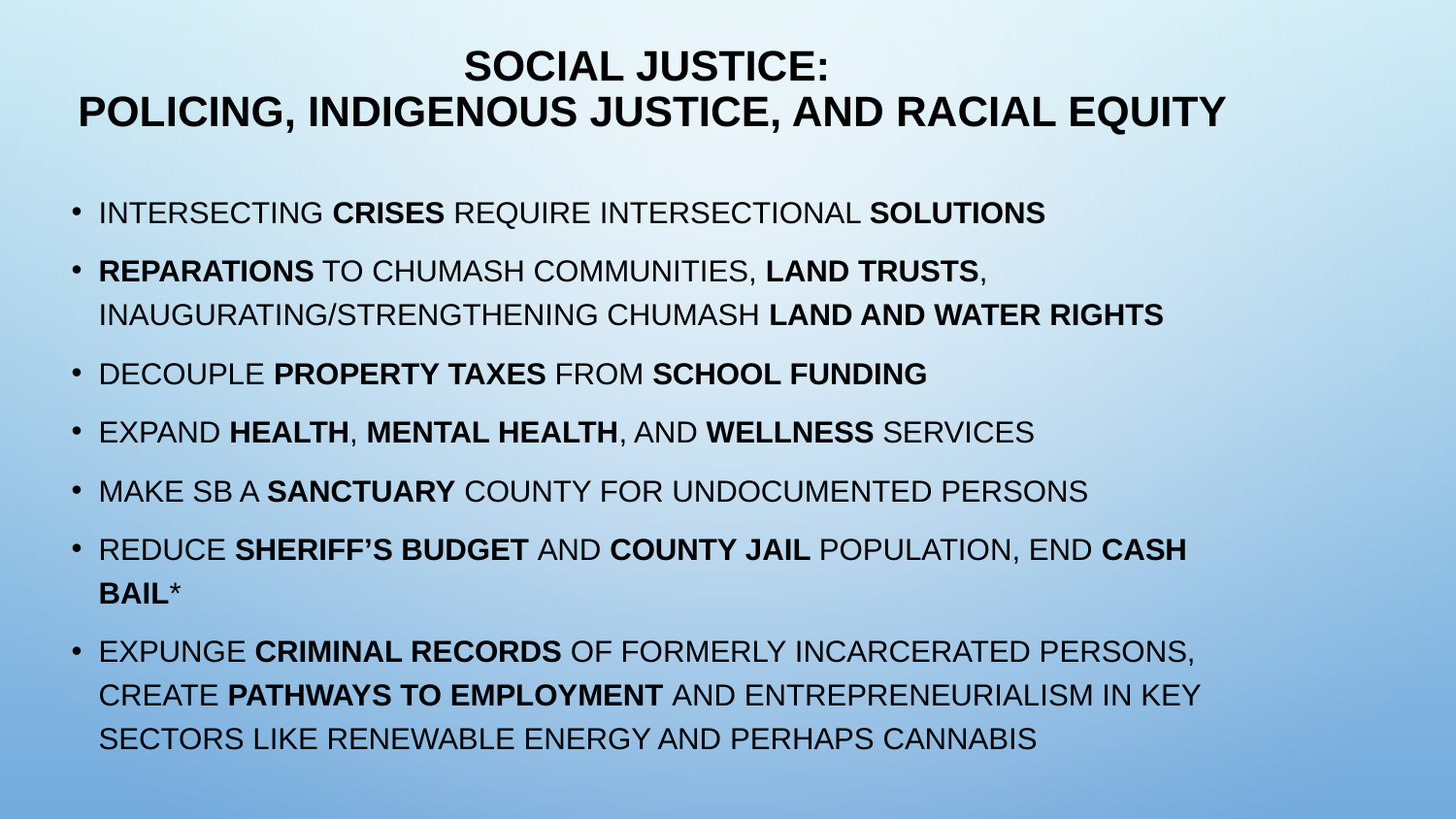

# Social Justice: Policing, Indigenous Justice, and Racial Equity
Intersecting crises require intersectional solutions
Reparations to chumash communities, land trusts, Inaugurating/strengthening chumash land and water rights
Decouple property taxes from school funding
Expand health, mental health, and wellness services
Make SB a sanctuary county for undocumented persons
Reduce sheriff’s budget and county jail population, end cash bail*
Expunge criminal records of formerly incarcerated persons, create pathways to employment and entrepreneurialism in key sectors like renewable energy and perhaps cannabis